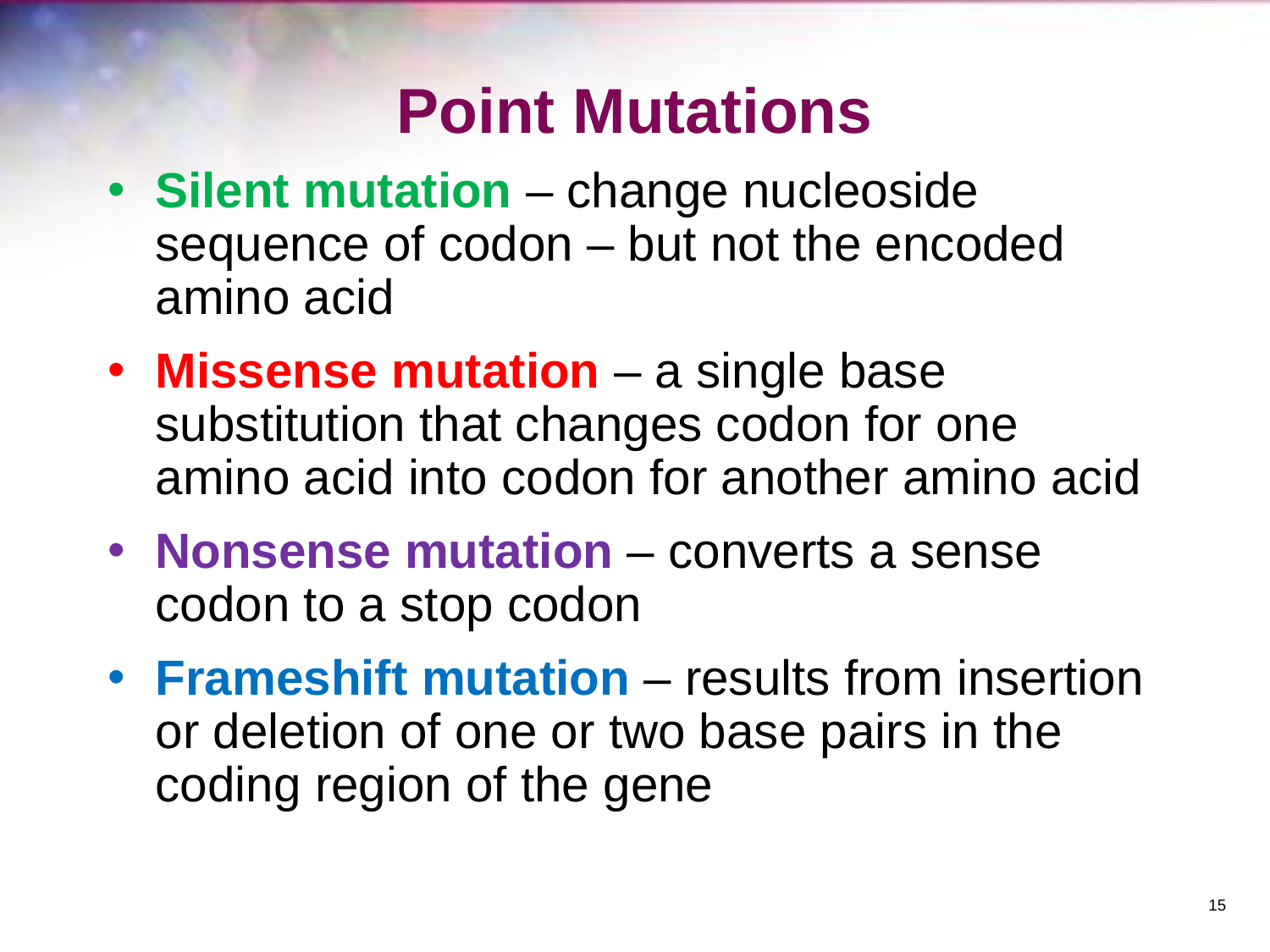

# Point Mutations
Silent mutation – change nucleoside sequence of codon – but not the encoded amino acid
Missense mutation – a single base substitution that changes codon for one amino acid into codon for another amino acid
Nonsense mutation – converts a sense codon to a stop codon
Frameshift mutation – results from insertion or deletion of one or two base pairs in the coding region of the gene
15